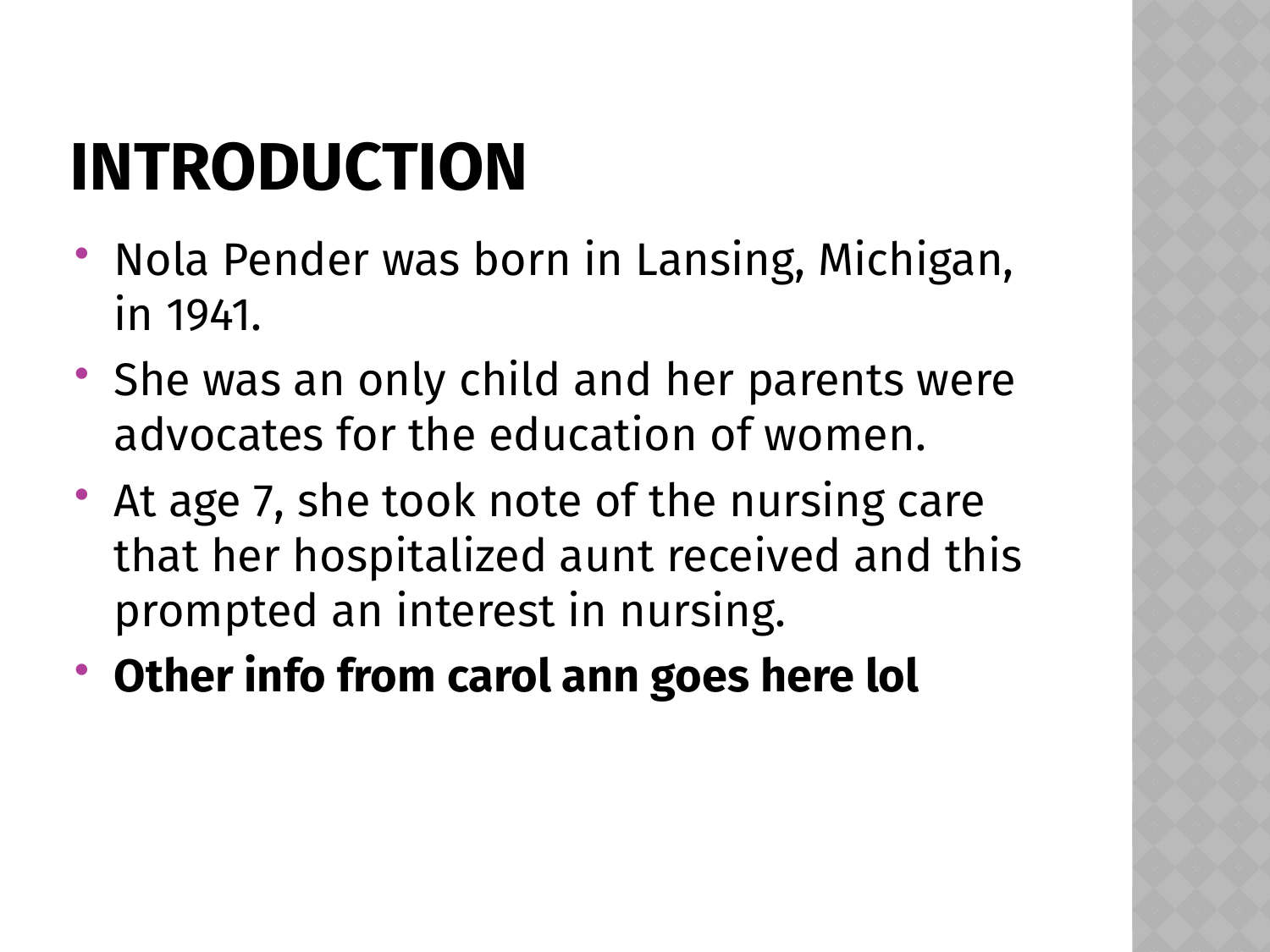

# introduction
Nola Pender was born in Lansing, Michigan, in 1941.
She was an only child and her parents were advocates for the education of women.
At age 7, she took note of the nursing care that her hospitalized aunt received and this prompted an interest in nursing.
Other info from carol ann goes here lol